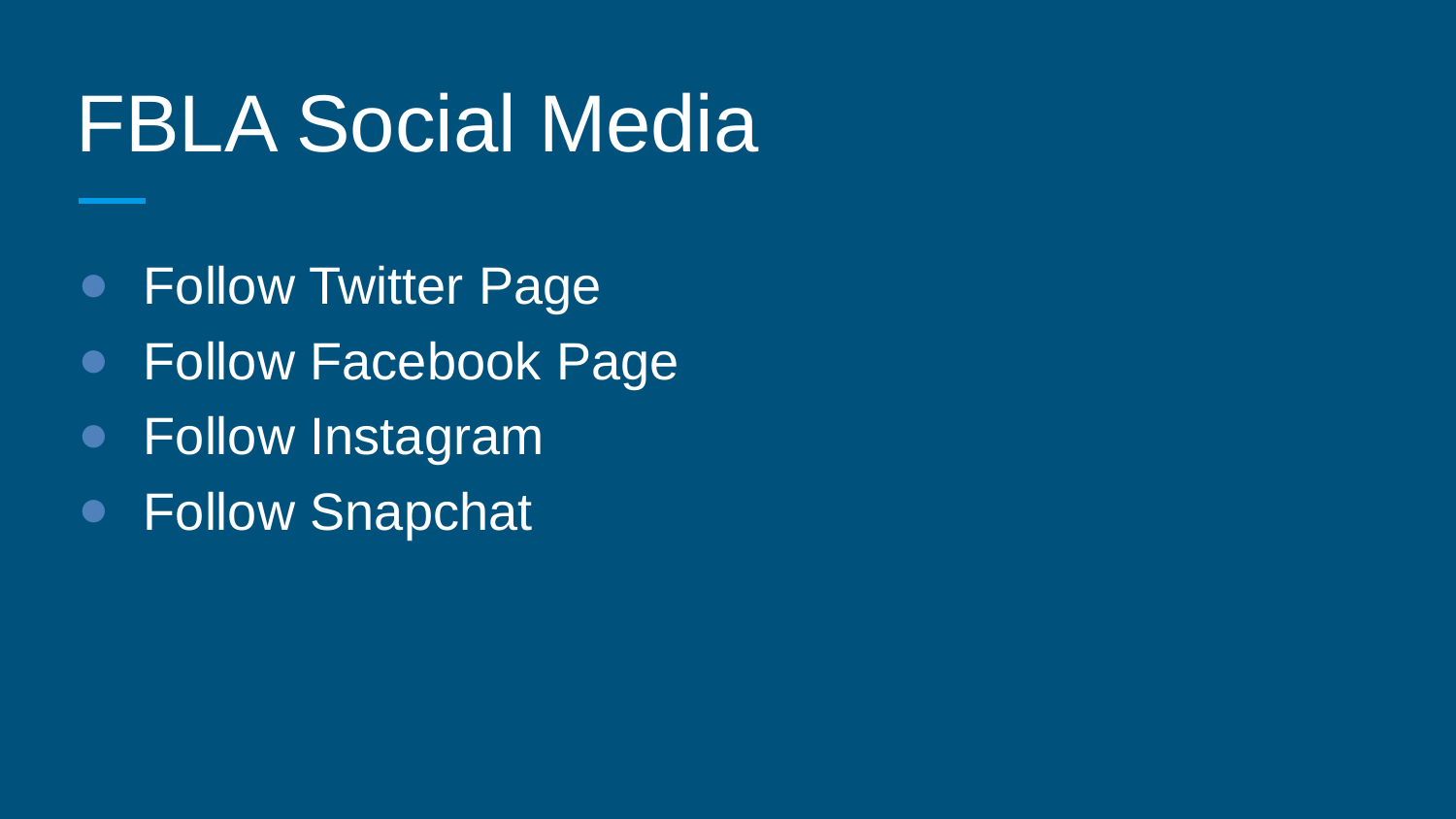

# FBLA Social Media
Follow Twitter Page
Follow Facebook Page
Follow Instagram
Follow Snapchat